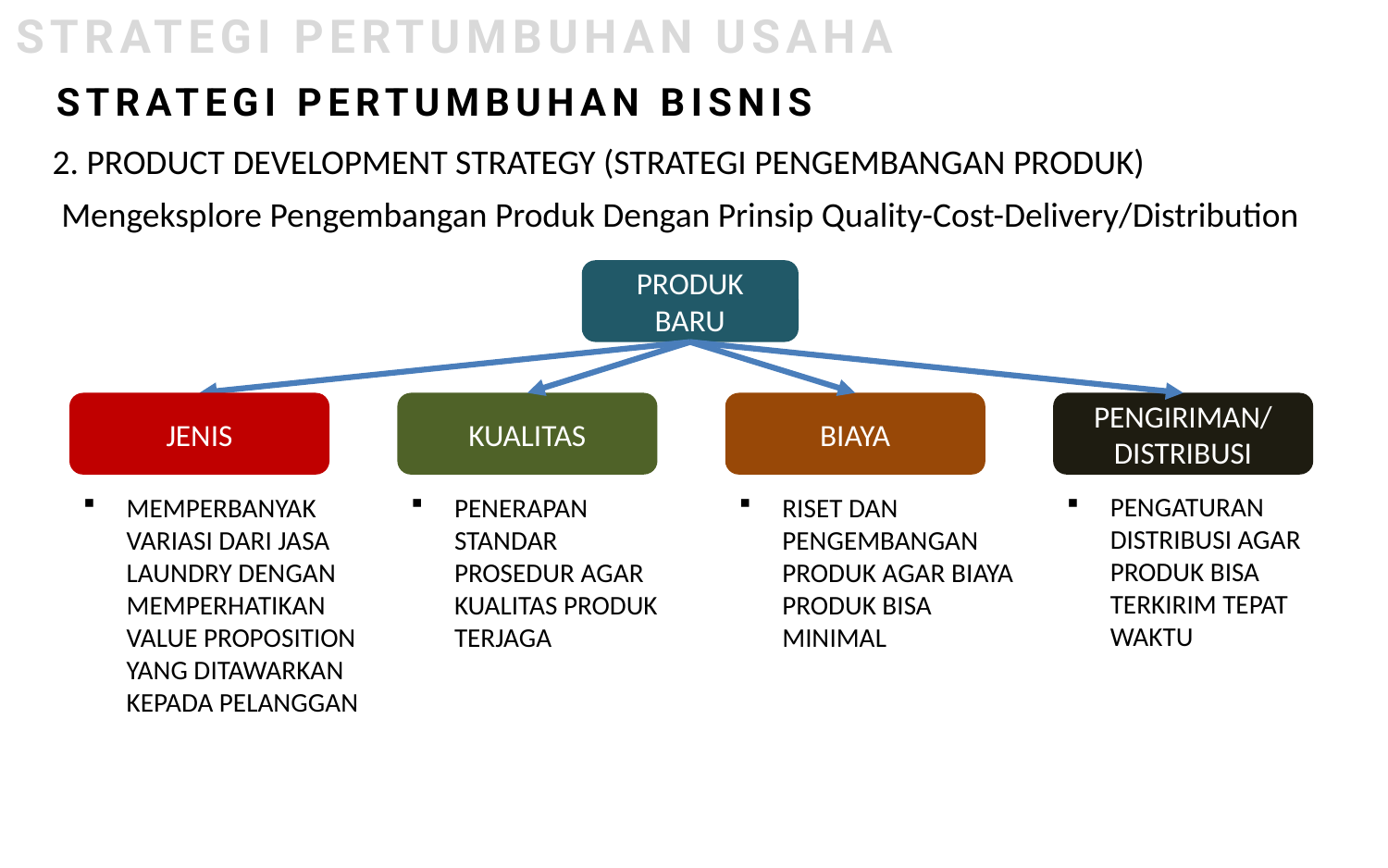

STRATEGI PERTUMBUHAN USAHA
STRATEGI PERTUMBUHAN BISNIS
2. PRODUCT DEVELOPMENT STRATEGY (STRATEGI PENGEMBANGAN PRODUK)
Mengeksplore Pengembangan Produk Dengan Prinsip Quality-Cost-Delivery/Distribution
PRODUK BARU
JENIS
KUALITAS
PENGIRIMAN/
DISTRIBUSI
BIAYA
PENGATURAN DISTRIBUSI AGAR PRODUK BISA TERKIRIM TEPAT WAKTU
RISET DAN PENGEMBANGAN PRODUK AGAR BIAYA PRODUK BISA MINIMAL
MEMPERBANYAK VARIASI DARI JASA LAUNDRY DENGAN MEMPERHATIKAN VALUE PROPOSITION YANG DITAWARKAN KEPADA PELANGGAN

PENERAPAN STANDAR PROSEDUR AGAR KUALITAS PRODUK TERJAGA